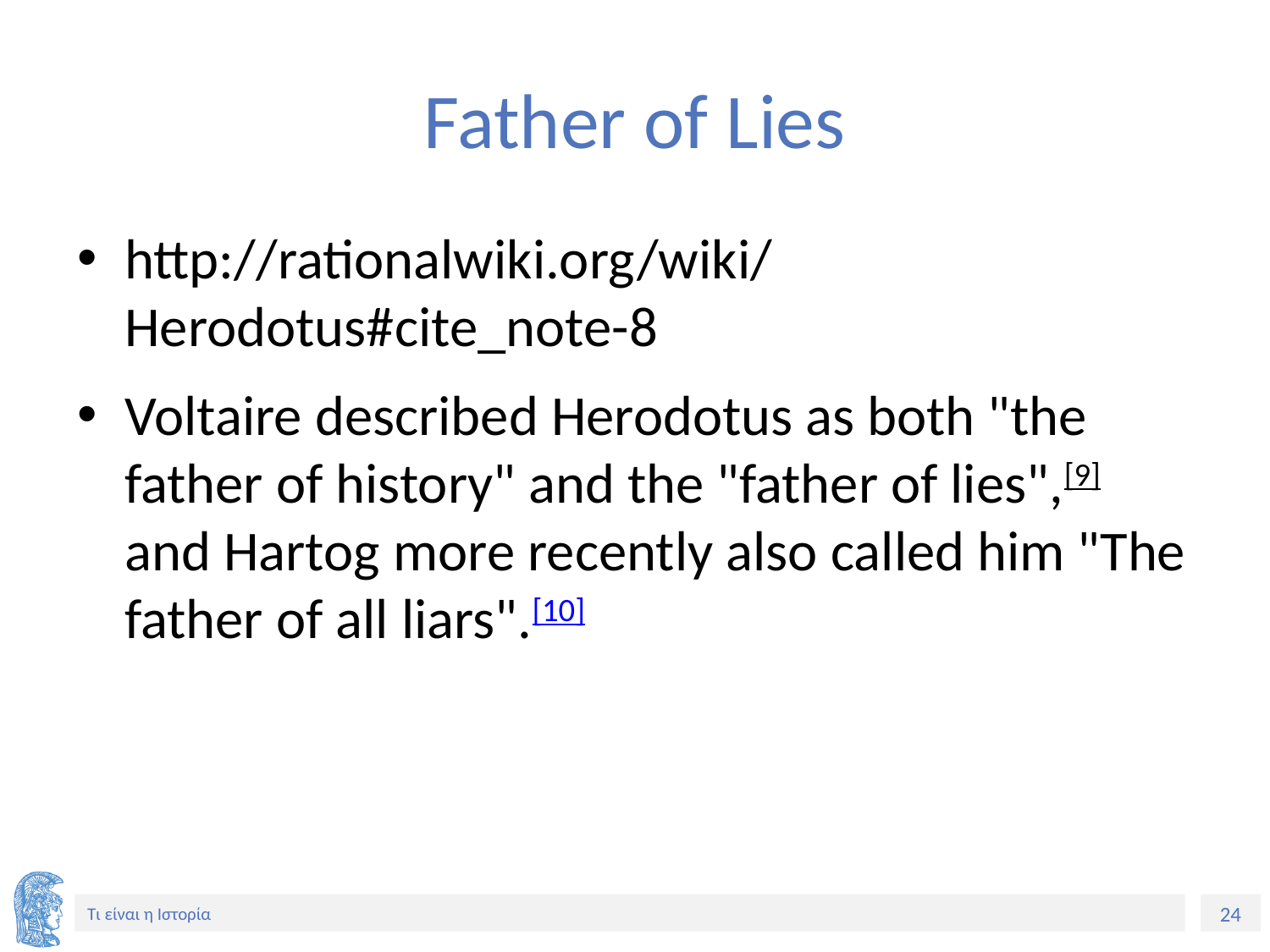

# Father of Lies
http://rationalwiki.org/wiki/Herodotus#cite_note-8
Voltaire described Herodotus as both "the father of history" and the "father of lies",[9] and Hartog more recently also called him "The father of all liars".[10]